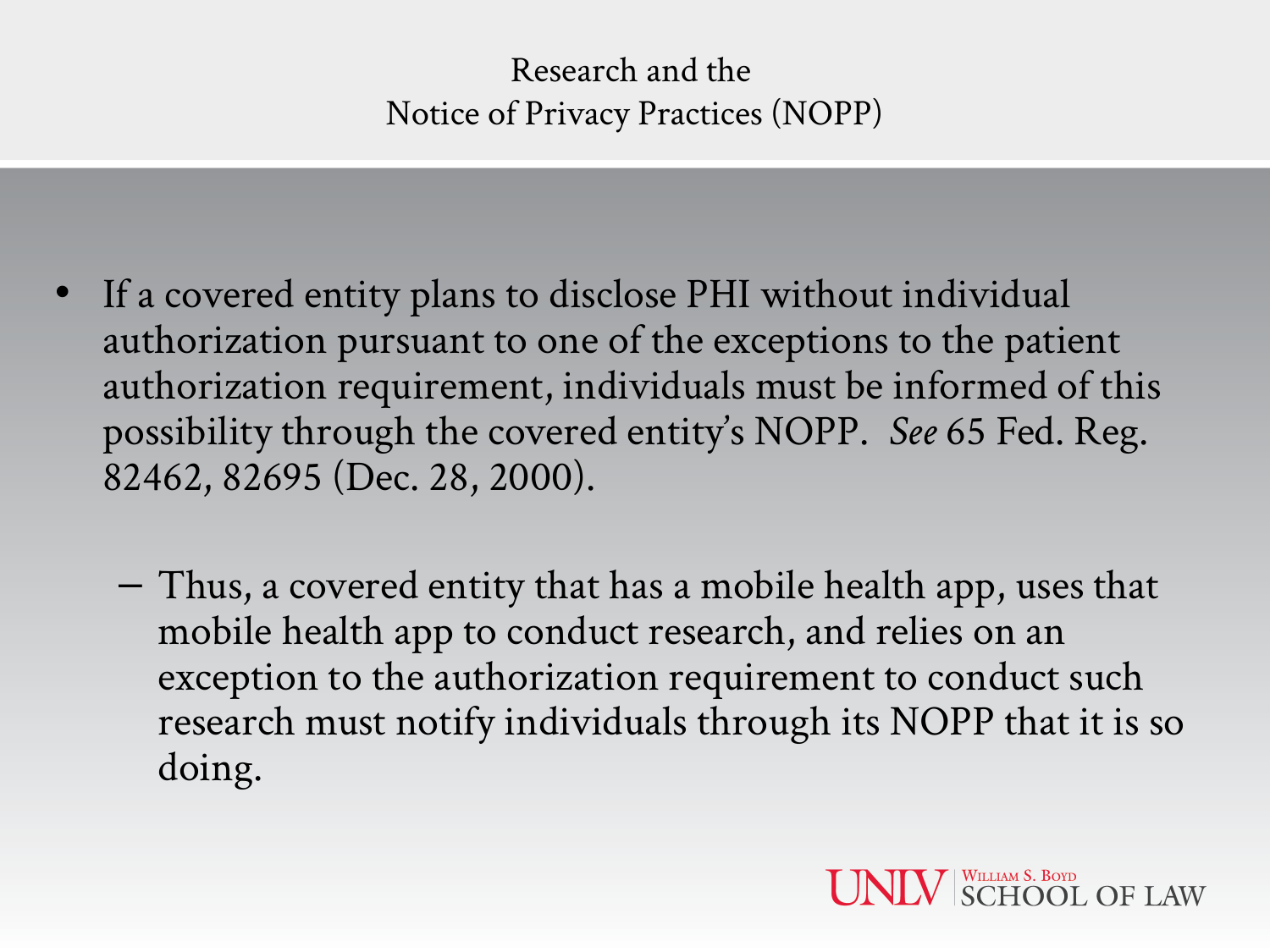

# Research and the Notice of Privacy Practices (NOPP)
If a covered entity plans to disclose PHI without individual authorization pursuant to one of the exceptions to the patient authorization requirement, individuals must be informed of this possibility through the covered entity’s NOPP.  See 65 Fed. Reg. 82462, 82695 (Dec. 28, 2000).

Thus, a covered entity that has a mobile health app, uses that mobile health app to conduct research, and relies on an exception to the authorization requirement to conduct such research must notify individuals through its NOPP that it is so doing.